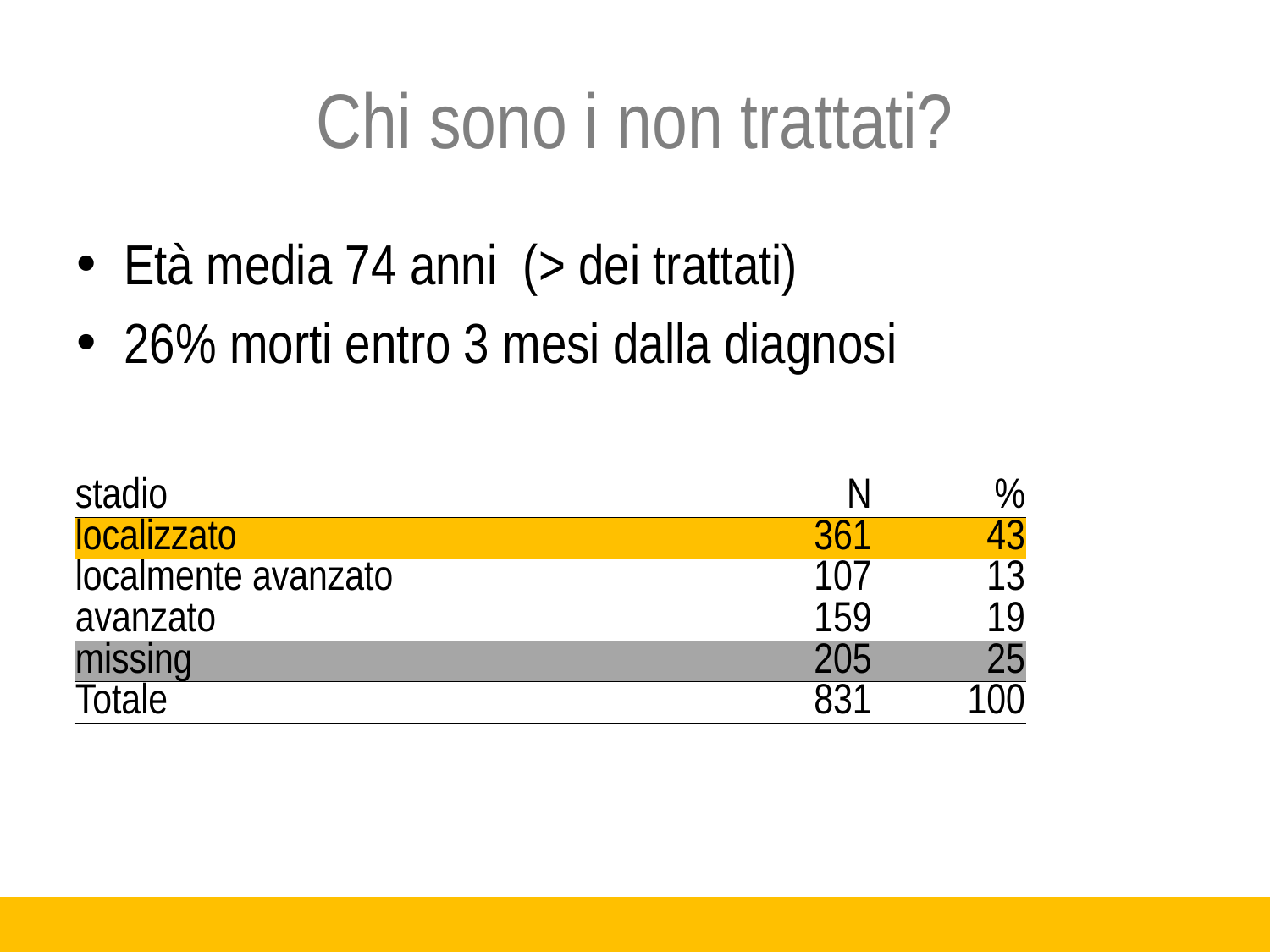

# Chi sono i non trattati?
Età media 74 anni  (> dei trattati)
26% morti entro 3 mesi dalla diagnosi

| stadio | N | % |
| --- | --- | --- |
| localizzato | 361 | 43 |
| localmente avanzato | 107 | 13 |
| avanzato | 159 | 19 |
| missing | 205 | 25 |
| Totale | 831 | 100 |